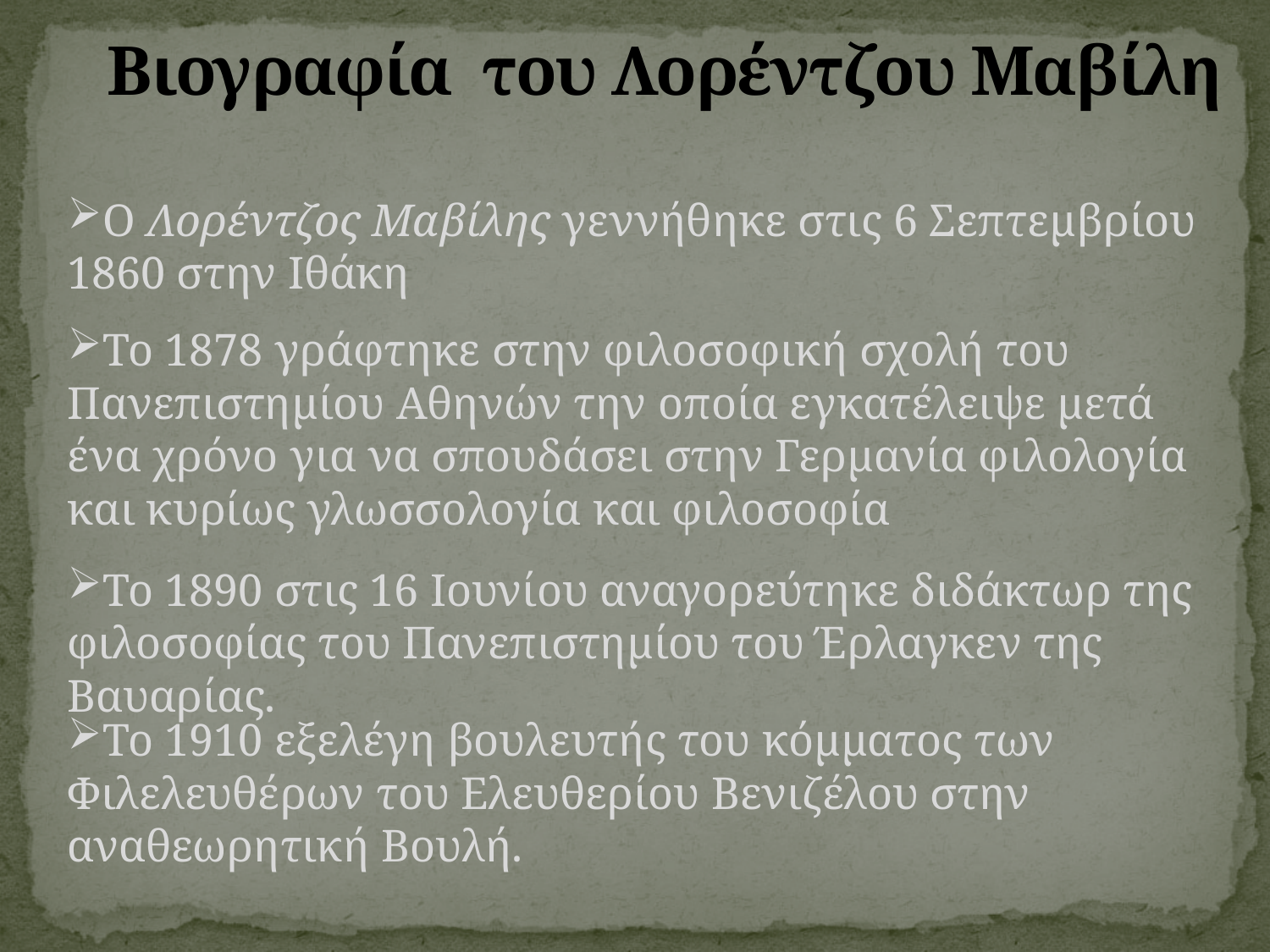

# Βιογραφία  του Λορέντζου Μαβίλη
O Λορέντζος Μαβίλης γεννήθηκε στις 6 Σεπτεμβρίου 1860 στην Ιθάκη
Το 1878 γράφτηκε στην φιλοσοφική σχολή του Πανεπιστημίου Αθηνών την οποία εγκατέλειψε μετά ένα χρόνο για να σπουδάσει στην Γερμανία φιλολογία και κυρίως γλωσσολογία και φιλοσοφία
Το 1890 στις 16 Ιουνίου αναγορεύτηκε διδάκτωρ της φιλοσοφίας του Πανεπιστημίου του Έρλαγκεν της Βαυαρίας.
Το 1910 εξελέγη βουλευτής του κόμματος των Φιλελευθέρων του Ελευθερίου Βενιζέλου στην αναθεωρητική Βουλή.